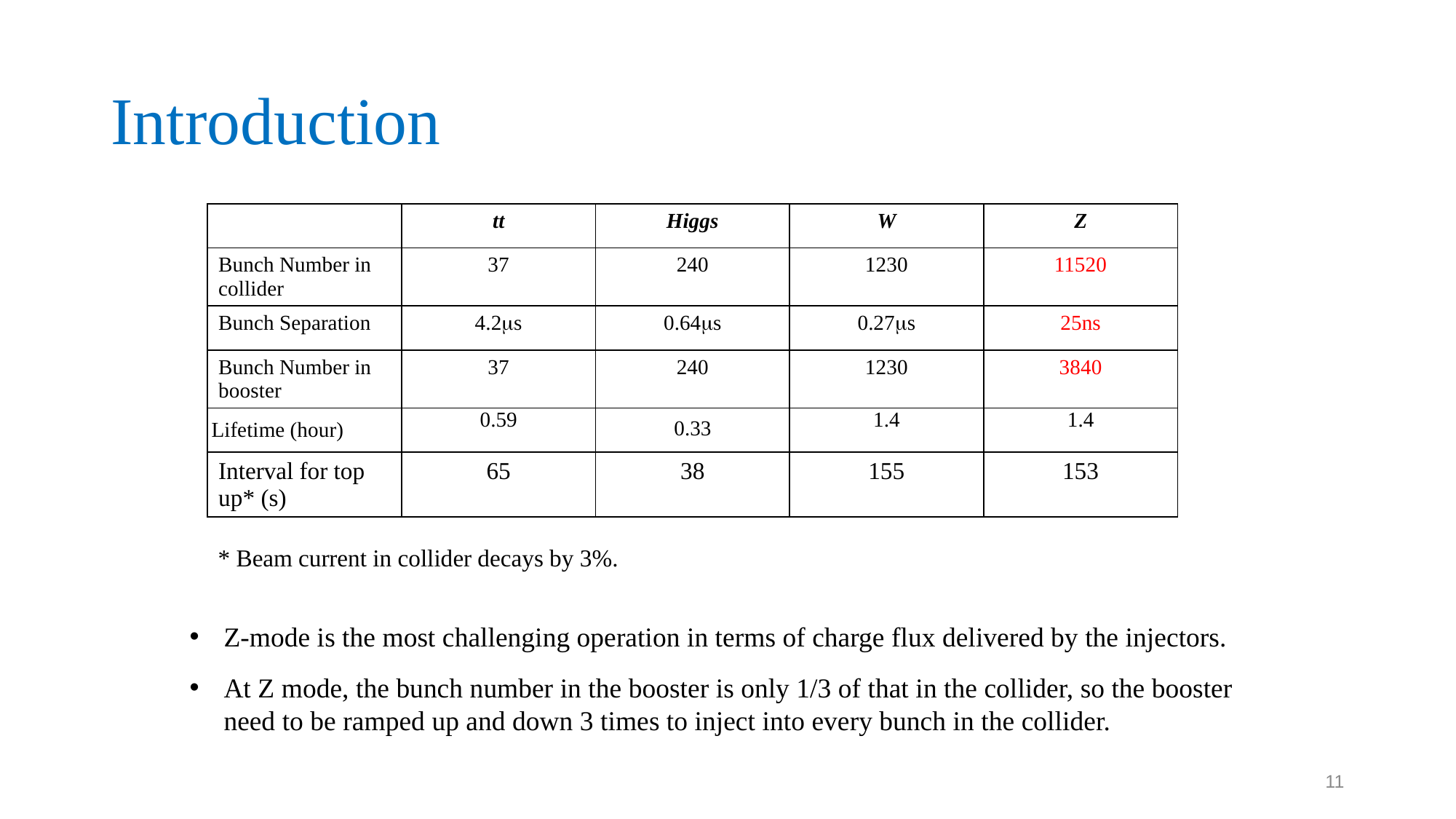

# Introduction
|  | tt | Higgs | W | Z |
| --- | --- | --- | --- | --- |
| Bunch Number in collider | 37 | 240 | 1230 | 11520 |
| Bunch Separation | 4.2μs | 0.64μs | 0.27μs | 25ns |
| Bunch Number in booster | 37 | 240 | 1230 | 3840 |
| Lifetime (hour) | 0.59 | 0.33 | 1.4 | 1.4 |
| Interval for top up\* (s) | 65 | 38 | 155 | 153 |
* Beam current in collider decays by 3%.
Z-mode is the most challenging operation in terms of charge flux delivered by the injectors.
At Z mode, the bunch number in the booster is only 1/3 of that in the collider, so the booster need to be ramped up and down 3 times to inject into every bunch in the collider.
11